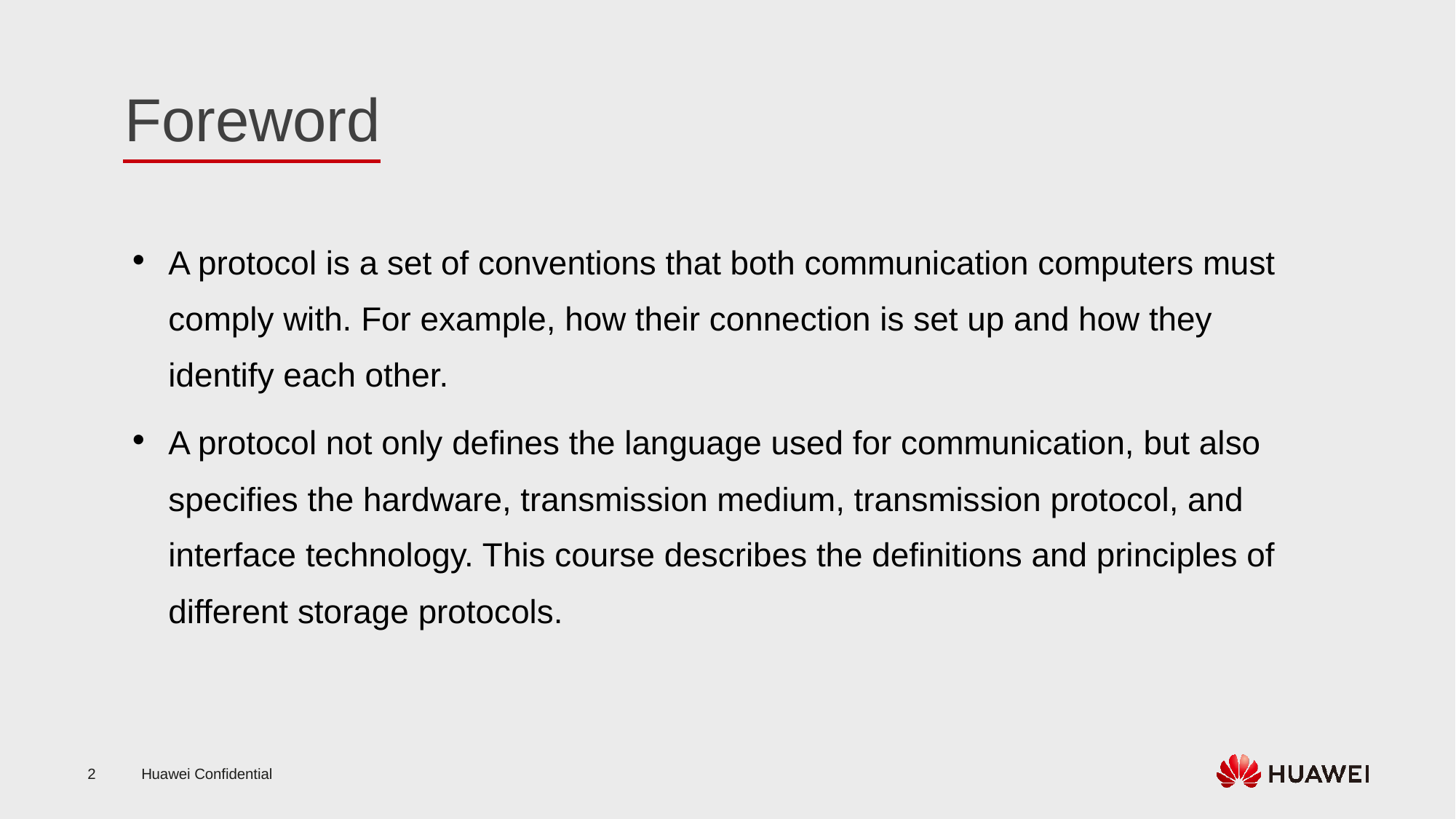

A protocol is a set of conventions that both communication computers must comply with. For example, how their connection is set up and how they identify each other.
A protocol not only defines the language used for communication, but also specifies the hardware, transmission medium, transmission protocol, and interface technology. This course describes the definitions and principles of different storage protocols.